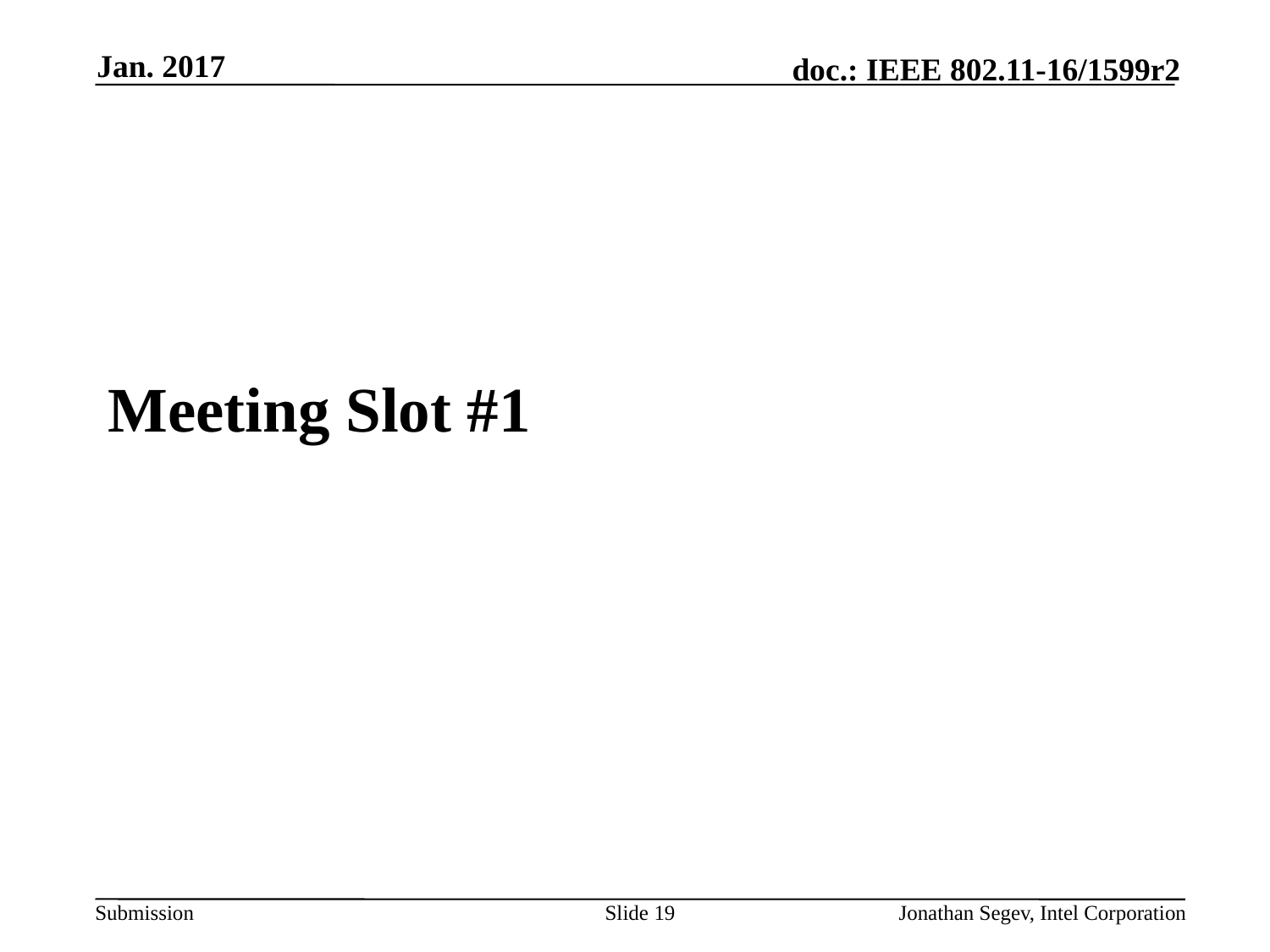

Jan. 2017
#

Meeting Slot #1

Slide 19
Jonathan Segev, Intel Corporation